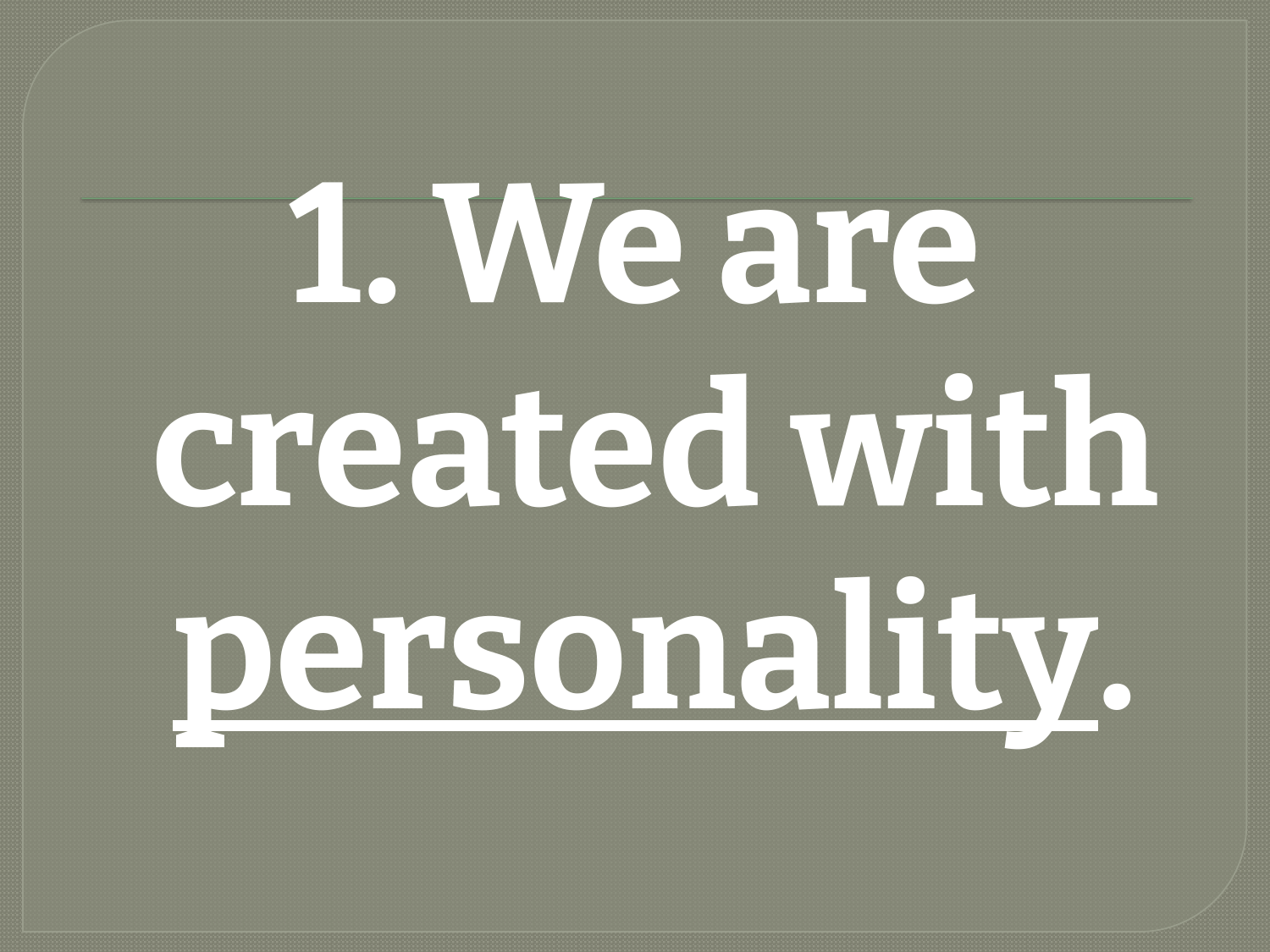

#
1. We are created with personality.